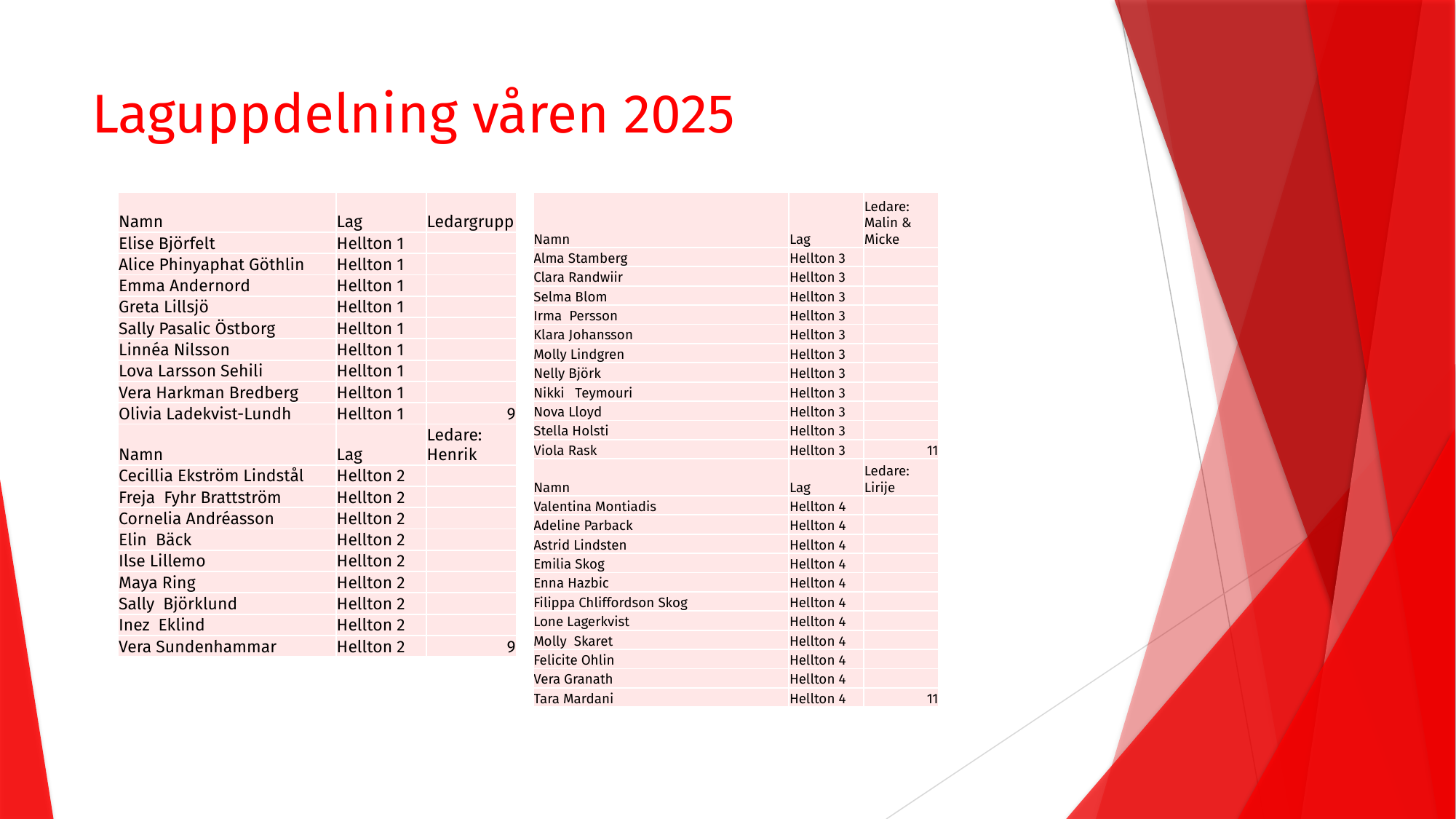

# Laguppdelning våren 2025
| Namn | Lag | Ledargrupp |
| --- | --- | --- |
| Elise Björfelt | Hellton 1 |  |
| Alice Phinyaphat Göthlin | Hellton 1 |  |
| Emma Andernord | Hellton 1 |  |
| Greta Lillsjö | Hellton 1 |  |
| Sally Pasalic Östborg | Hellton 1 |  |
| Linnéa Nilsson | Hellton 1 |  |
| Lova Larsson Sehili | Hellton 1 |  |
| Vera Harkman Bredberg | Hellton 1 |  |
| Olivia Ladekvist-Lundh | Hellton 1 | 9 |
| Namn | Lag | Ledare: Henrik |
| Cecillia Ekström Lindstål | Hellton 2 |  |
| Freja Fyhr Brattström | Hellton 2 |  |
| Cornelia Andréasson | Hellton 2 |  |
| Elin Bäck | Hellton 2 |  |
| Ilse Lillemo | Hellton 2 |  |
| Maya Ring | Hellton 2 |  |
| Sally Björklund | Hellton 2 |  |
| Inez Eklind | Hellton 2 |  |
| Vera Sundenhammar | Hellton 2 | 9 |
| Namn | Lag | Ledare: Malin & Micke |
| --- | --- | --- |
| Alma Stamberg | Hellton 3 |  |
| Clara Randwiir | Hellton 3 |  |
| Selma Blom | Hellton 3 |  |
| Irma Persson | Hellton 3 |  |
| Klara Johansson | Hellton 3 |  |
| Molly Lindgren | Hellton 3 |  |
| Nelly Björk | Hellton 3 |  |
| Nikki Teymouri | Hellton 3 |  |
| Nova Lloyd | Hellton 3 |  |
| Stella Holsti | Hellton 3 |  |
| Viola Rask | Hellton 3 | 11 |
| Namn | Lag | Ledare: Lirije |
| Valentina Montiadis | Hellton 4 |  |
| Adeline Parback | Hellton 4 |  |
| Astrid Lindsten | Hellton 4 |  |
| Emilia Skog | Hellton 4 |  |
| Enna Hazbic | Hellton 4 |  |
| Filippa Chliffordson Skog | Hellton 4 |  |
| Lone Lagerkvist | Hellton 4 |  |
| Molly Skaret | Hellton 4 |  |
| Felicite Ohlin | Hellton 4 |  |
| Vera Granath | Hellton 4 |  |
| Tara Mardani | Hellton 4 | 11 |